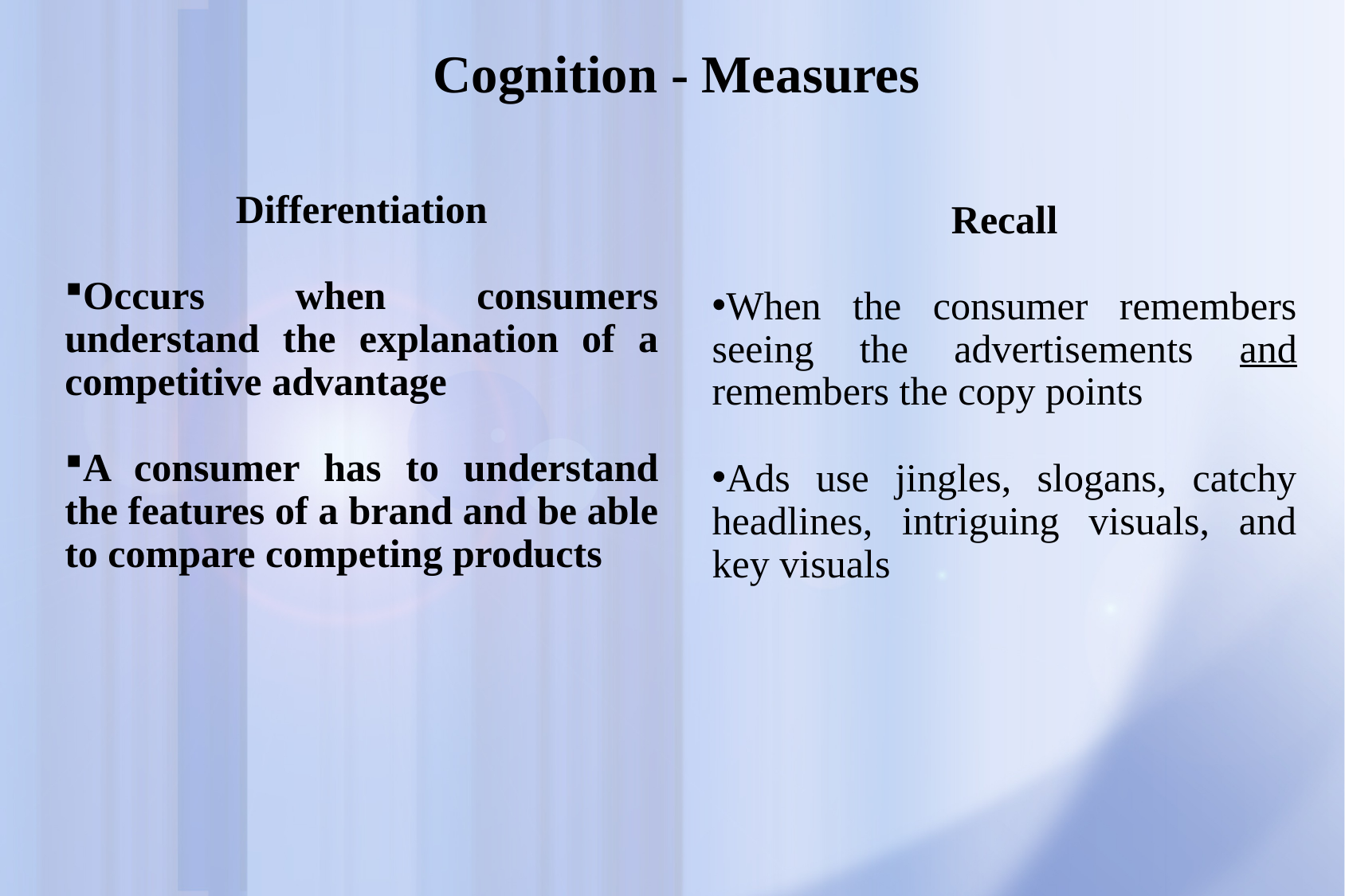

# Cognition - Measures
Differentiation

Occurs when consumers understand the explanation of a competitive advantage

A consumer has to understand the features of a brand and be able to compare competing products
Recall

When the consumer remembers seeing the advertisements and remembers the copy points

Ads use jingles, slogans, catchy headlines, intriguing visuals, and key visuals